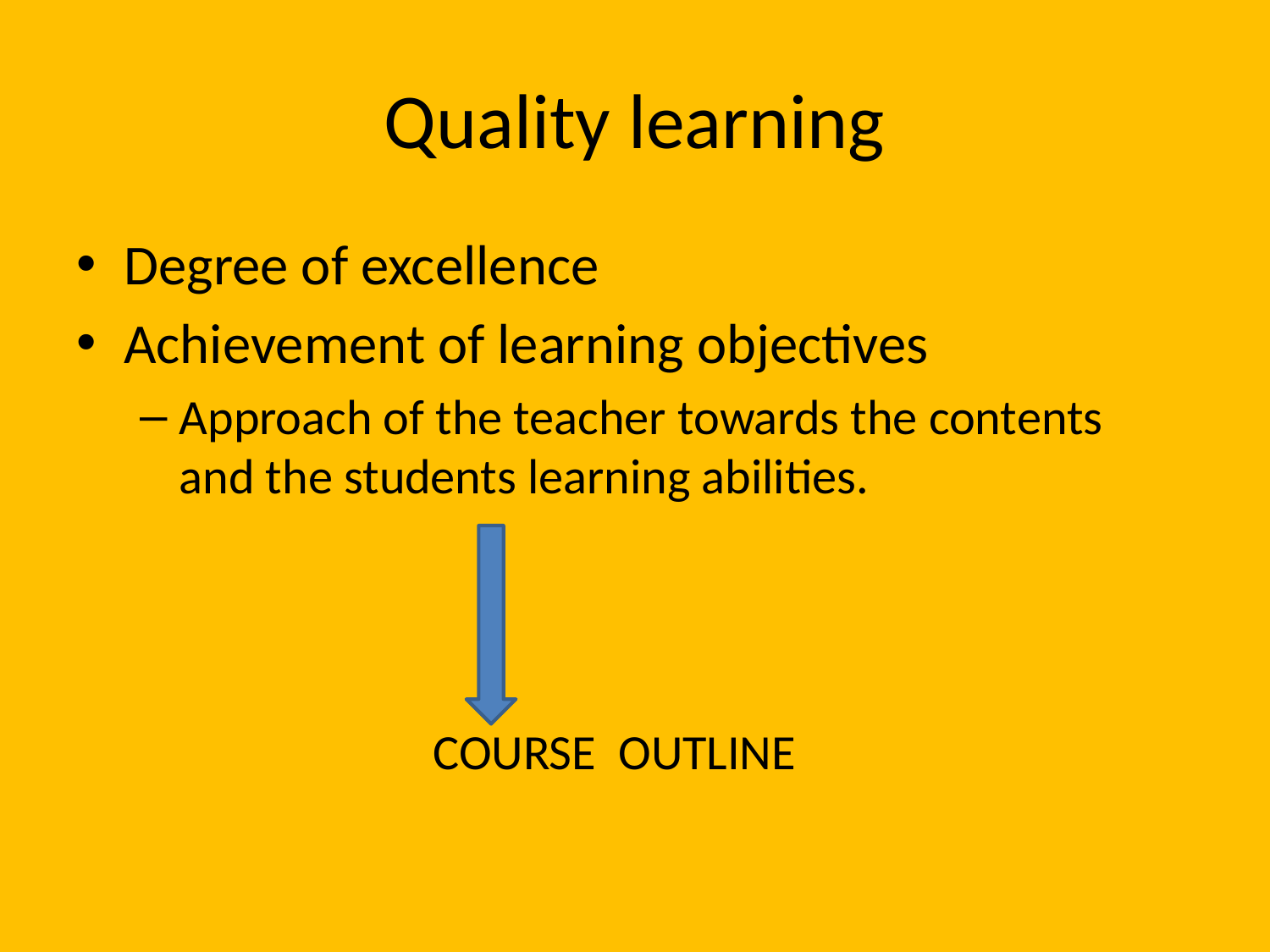

# Quality learning
Degree of excellence
Achievement of learning objectives
Approach of the teacher towards the contents  and the students learning abilities.

			COURSE  OUTLINE